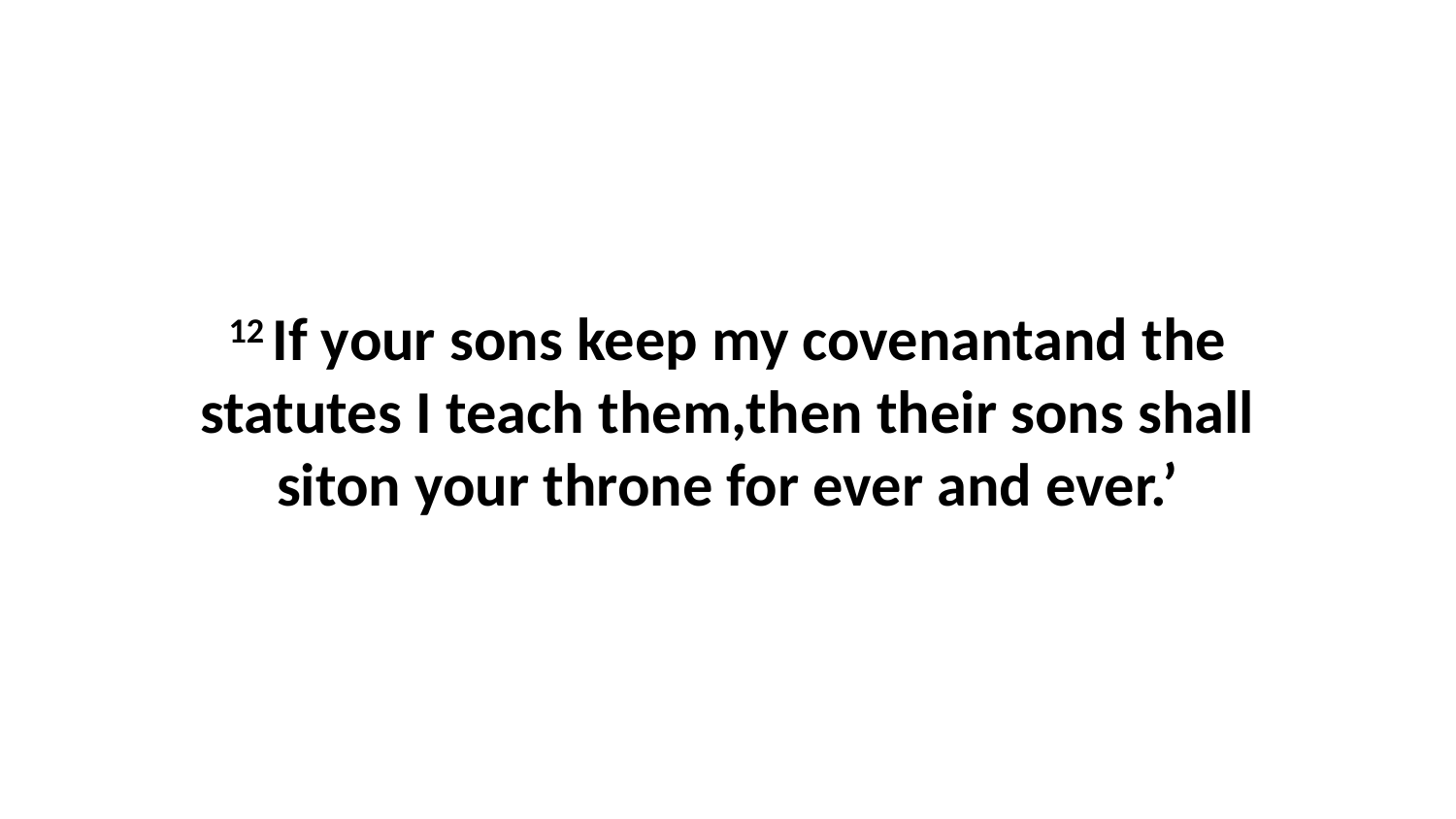

12 If your sons keep my covenantand the statutes I teach them,then their sons shall siton your throne for ever and ever.’